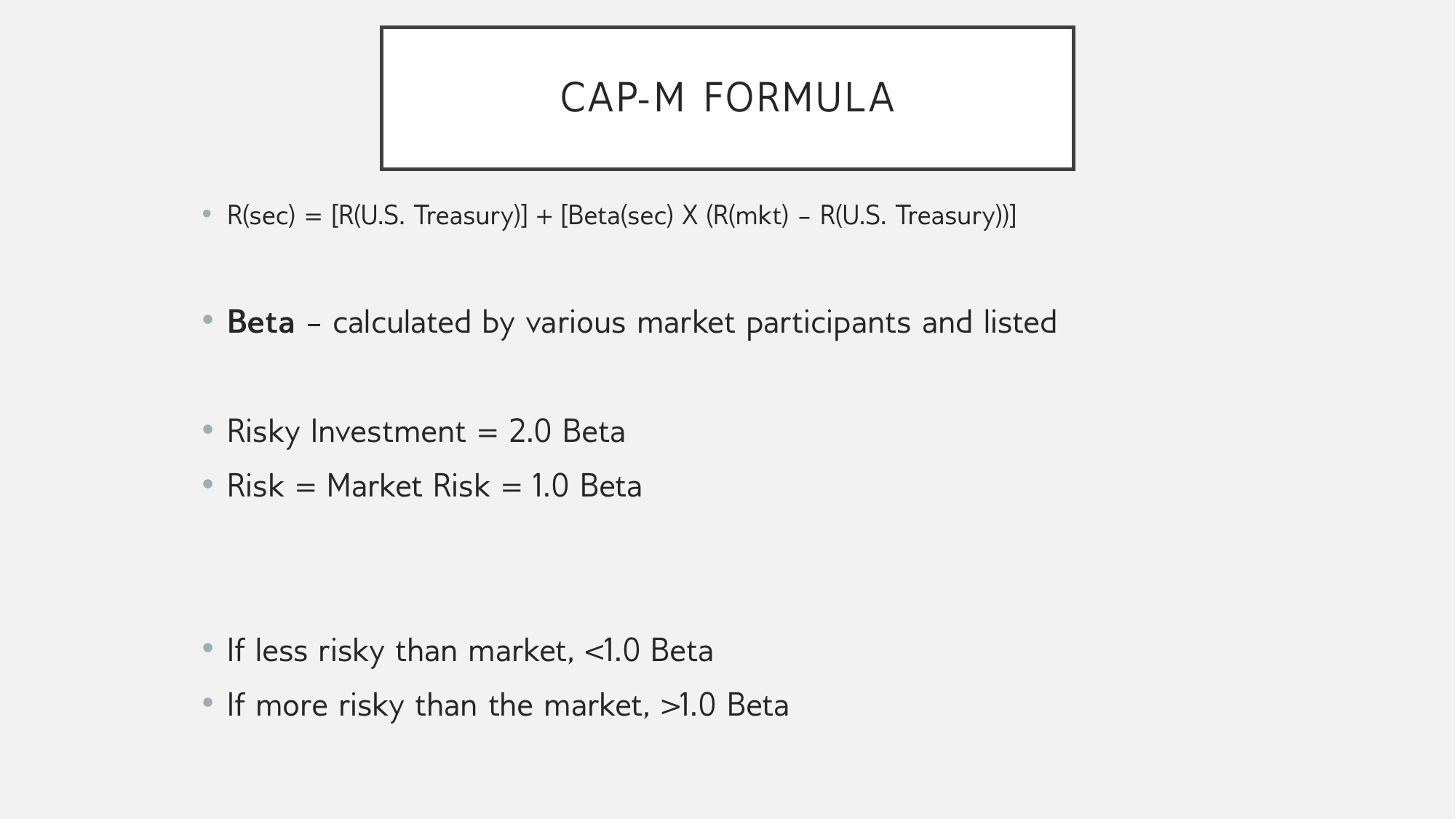

# Cap-M Formula
R(sec) = [R(U.S. Treasury)] + [Beta(sec) X (R(mkt) – R(U.S. Treasury))]

Beta – calculated by various market participants and listed

Risky Investment = 2.0 Beta
Risk = Market Risk = 1.0 Beta

If less risky than market, <1.0 Beta
If more risky than the market, >1.0 Beta